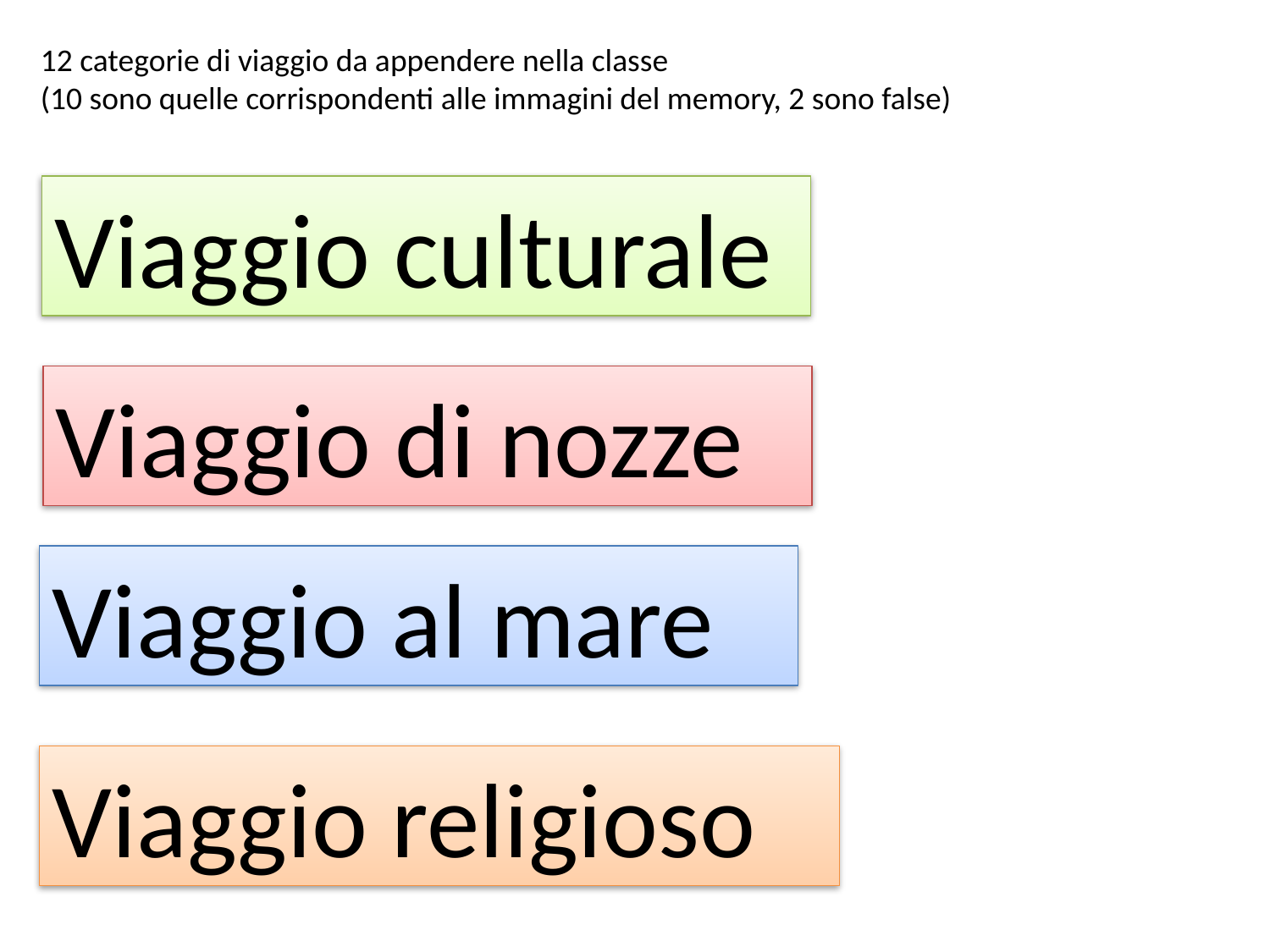

12 categorie di viaggio da appendere nella classe
(10 sono quelle corrispondenti alle immagini del memory, 2 sono false)
Viaggio culturale
Viaggio di nozze
Viaggio al mare
Viaggio religioso